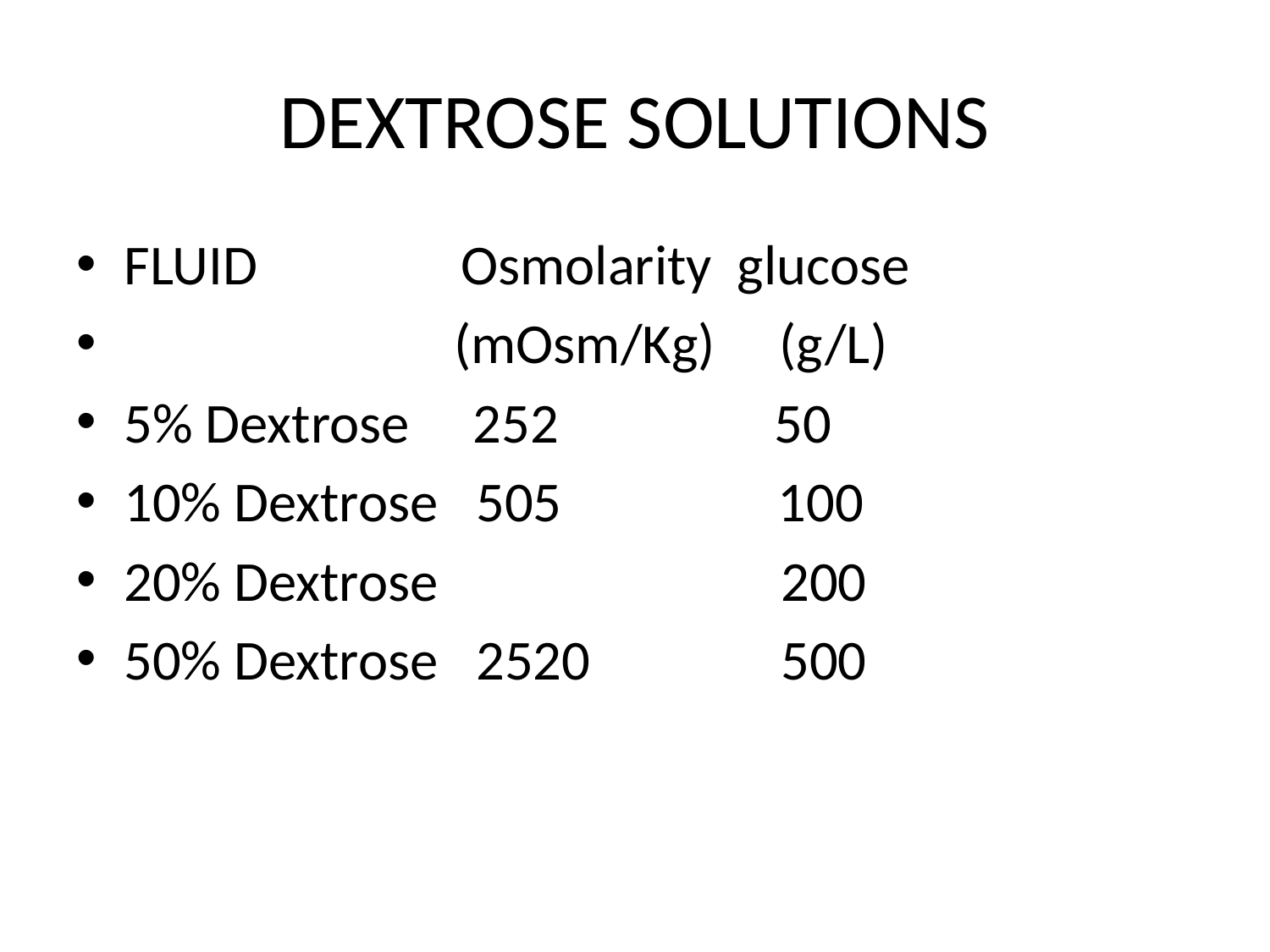

# DEXTROSE SOLUTIONS
FLUID                Osmolarity  glucose
                          (mOsm/Kg)     (g/L)
5% Dextrose     252                 50
10% Dextrose   505                 100
20% Dextrose                           200
50% Dextrose   2520               500